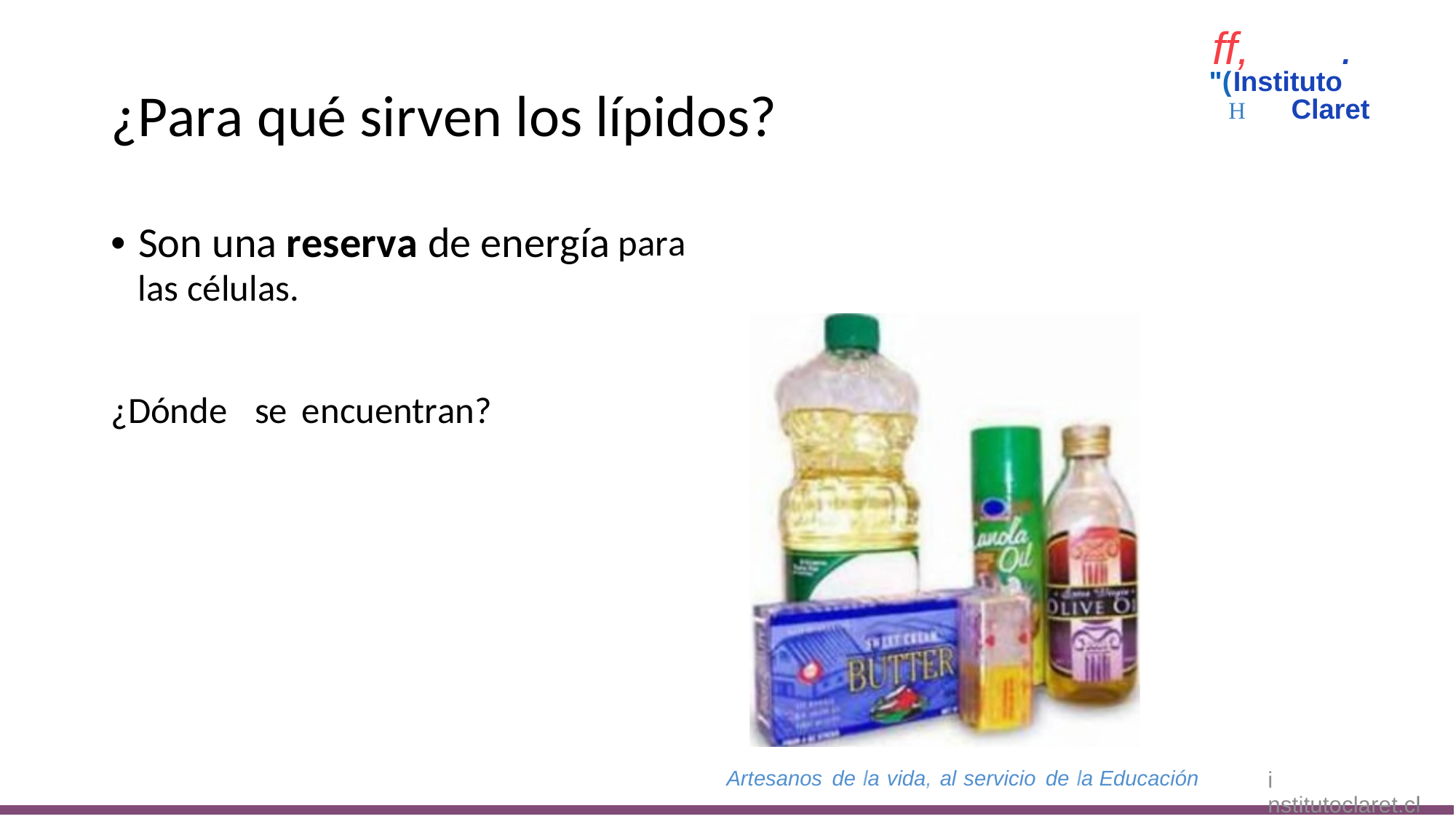

ff,
.
"(Instituto
H       Claret
¿Para qué sirven los lípidos?
• Son una reserva de energía
para
las células.

¿Dónde
se
encuentran?
Artesanos de la vida, al servicio de la Educación
i nstitutoclaret.cl